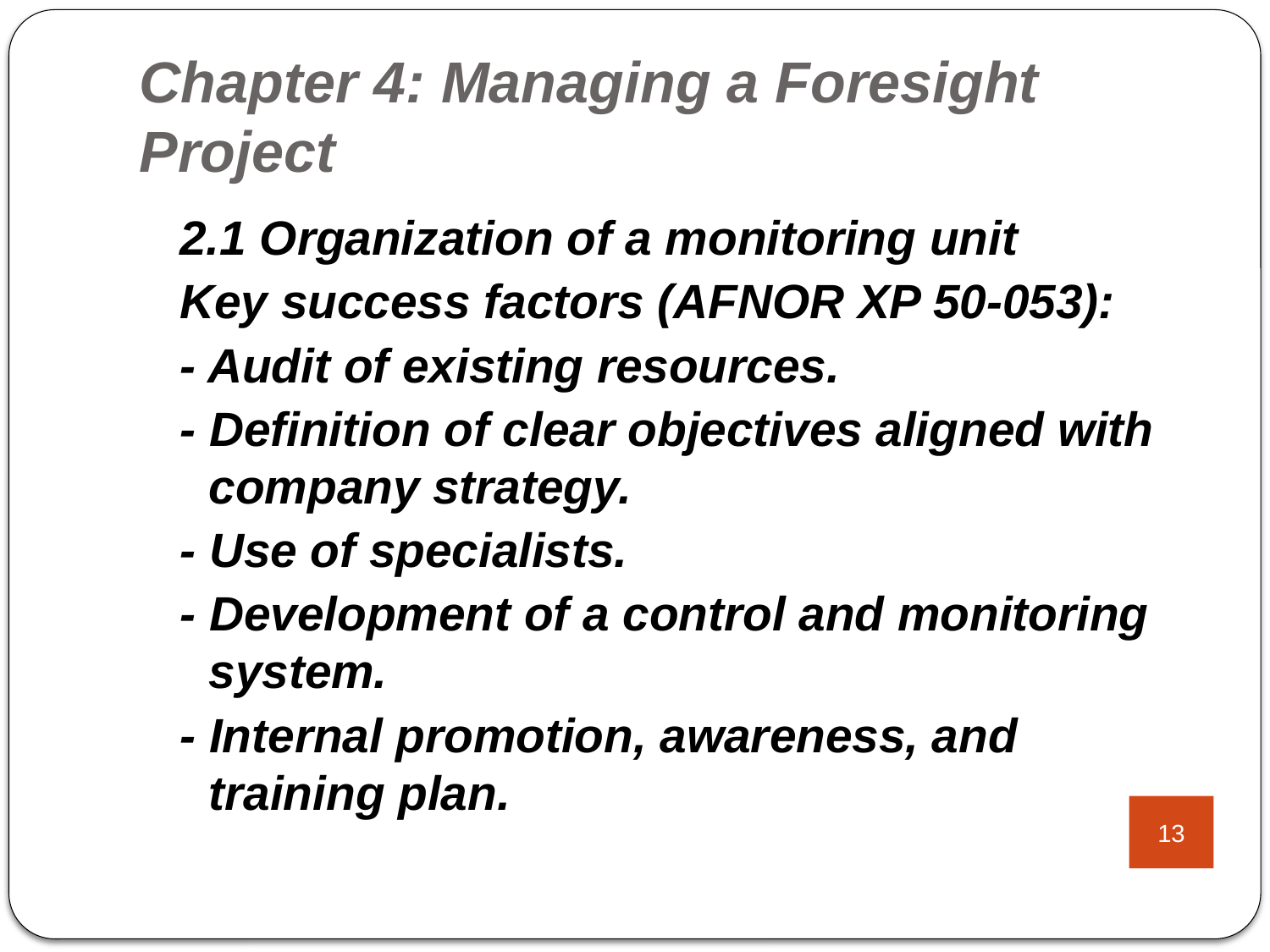

# Chapter 4: Managing a Foresight Project
2.1 Organization of a monitoring unit
Key success factors (AFNOR XP 50-053):
- Audit of existing resources.
- Definition of clear objectives aligned with company strategy.
- Use of specialists.
- Development of a control and monitoring system.
- Internal promotion, awareness, and training plan.
13